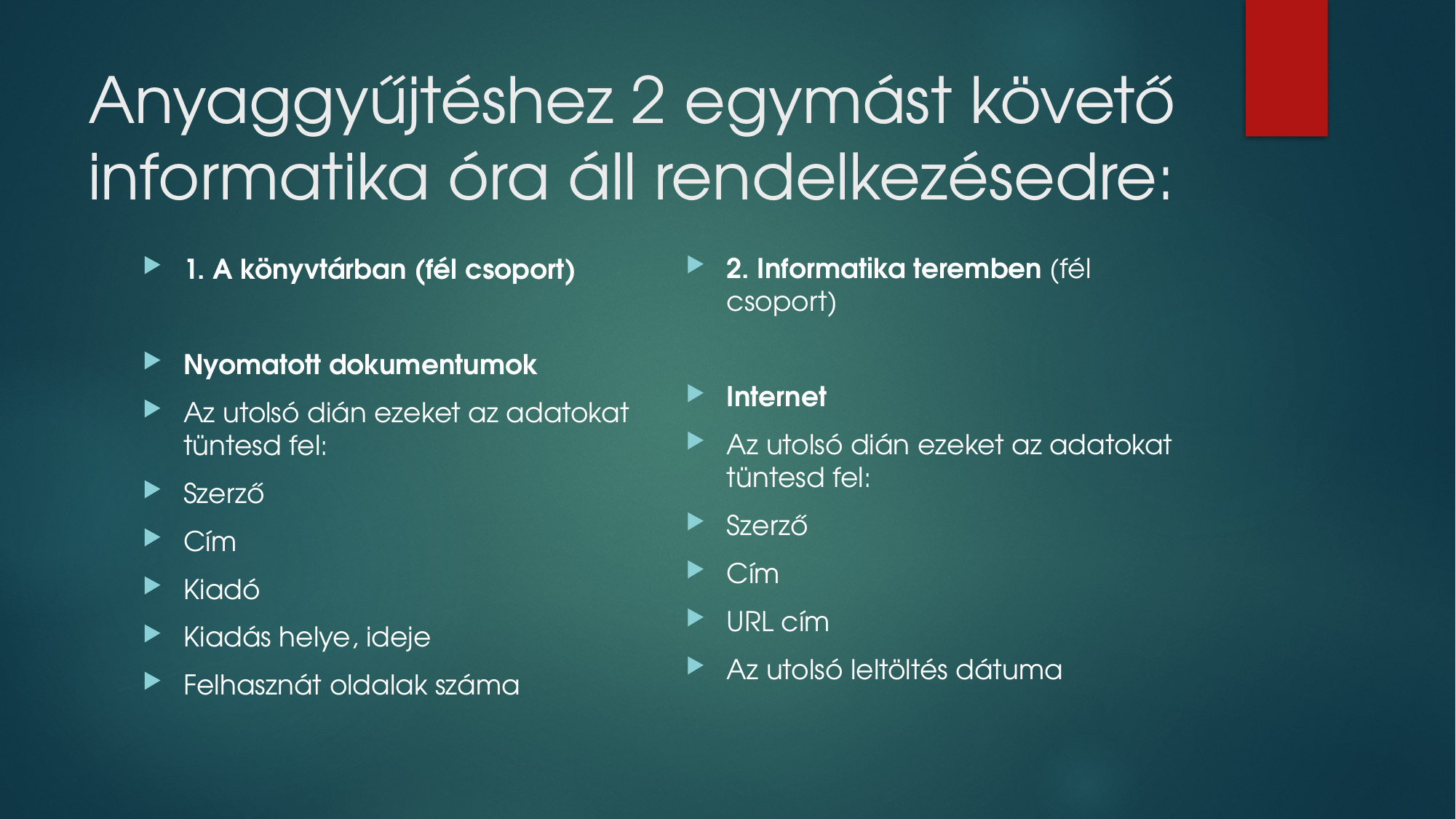

# Anyaggyűjtéshez 2 egymást követő informatika óra áll rendelkezésedre:
2. Informatika teremben (fél csoport)

Internet
Az utolsó dián ezeket az adatokat tüntesd fel:
Szerző
Cím
URL cím
Az utolsó leltöltés dátuma
1. A könyvtárban (fél csoport)

Nyomatott dokumentumok
Az utolsó dián ezeket az adatokat tüntesd fel:
Szerző
Cím
Kiadó
Kiadás helye, ideje
Felhasznát oldalak száma